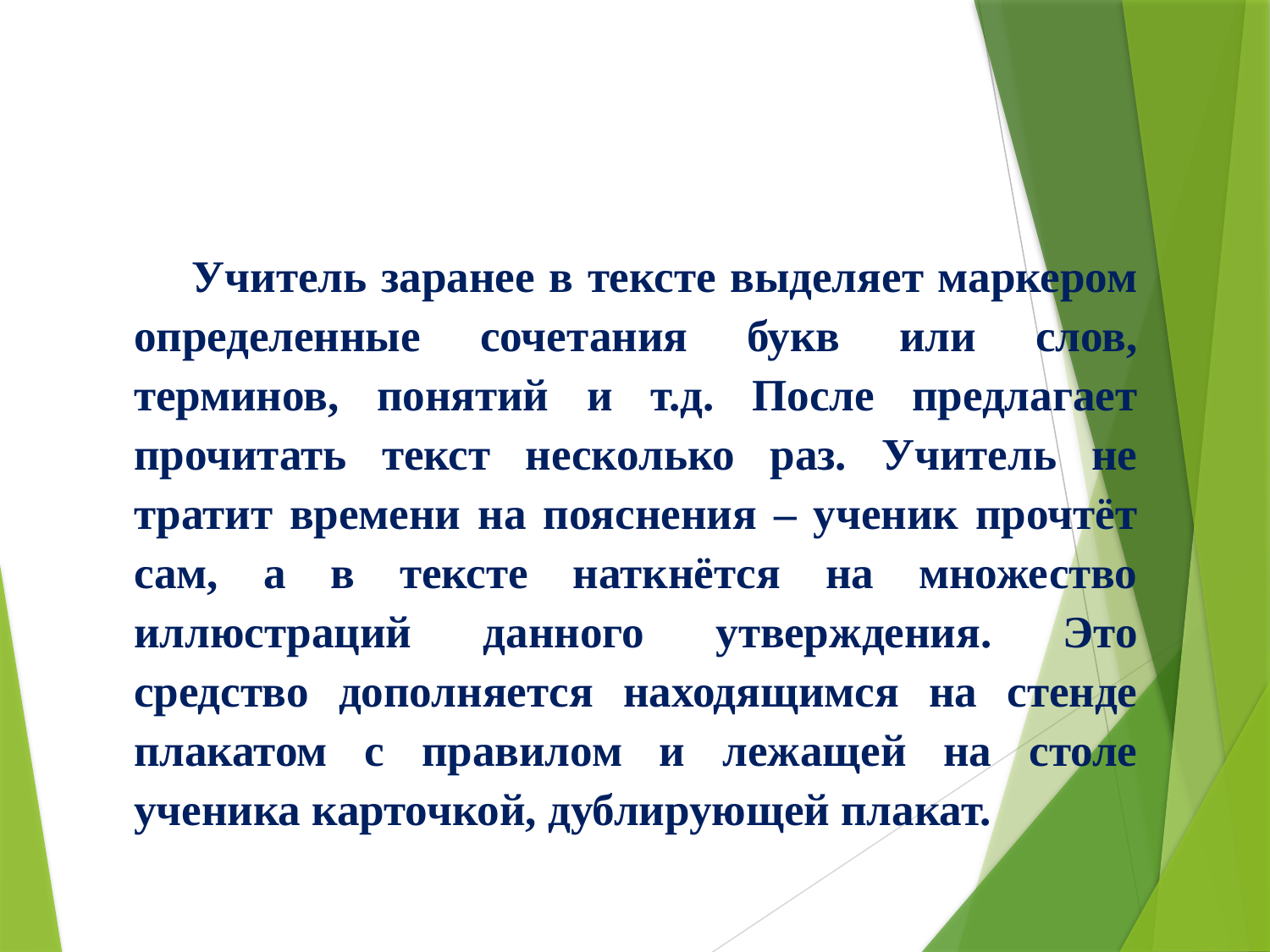

Учитель заранее в тексте выделяет маркером определенные сочетания букв или слов, терминов, понятий и т.д. После предлагает прочитать текст несколько раз. Учитель не тратит времени на пояснения – ученик прочтёт сам, а в тексте наткнётся на множество иллюстраций данного утверждения. Это средство дополняется находящимся на стенде плакатом с правилом и лежащей на столе ученика карточкой, дублирующей плакат.